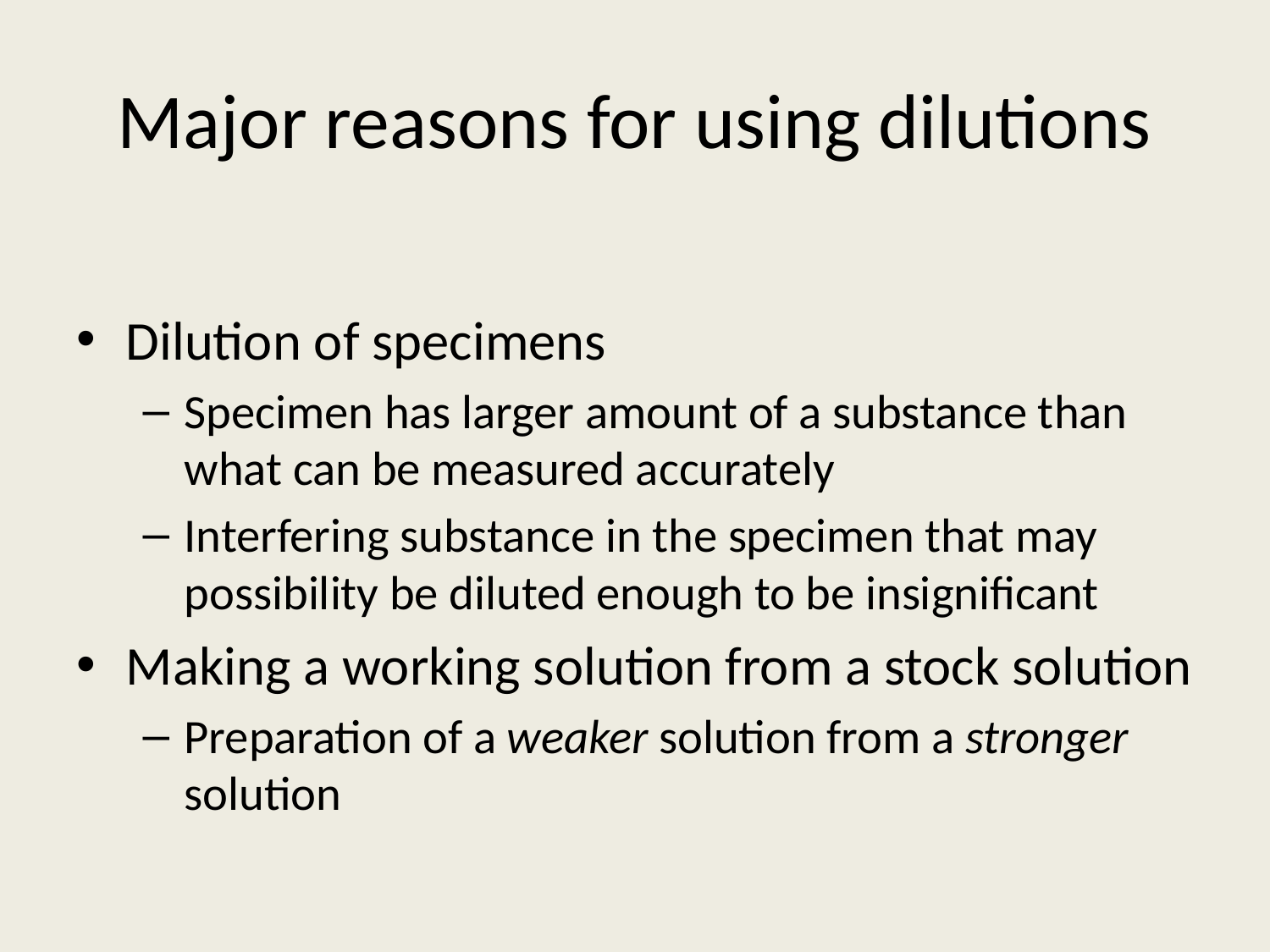

# Major reasons for using dilutions

Dilution of specimens
Specimen has larger amount of a substance than what can be measured accurately
Interfering substance in the specimen that may possibility be diluted enough to be insignificant
Making a working solution from a stock solution
Preparation of a weaker solution from a stronger solution